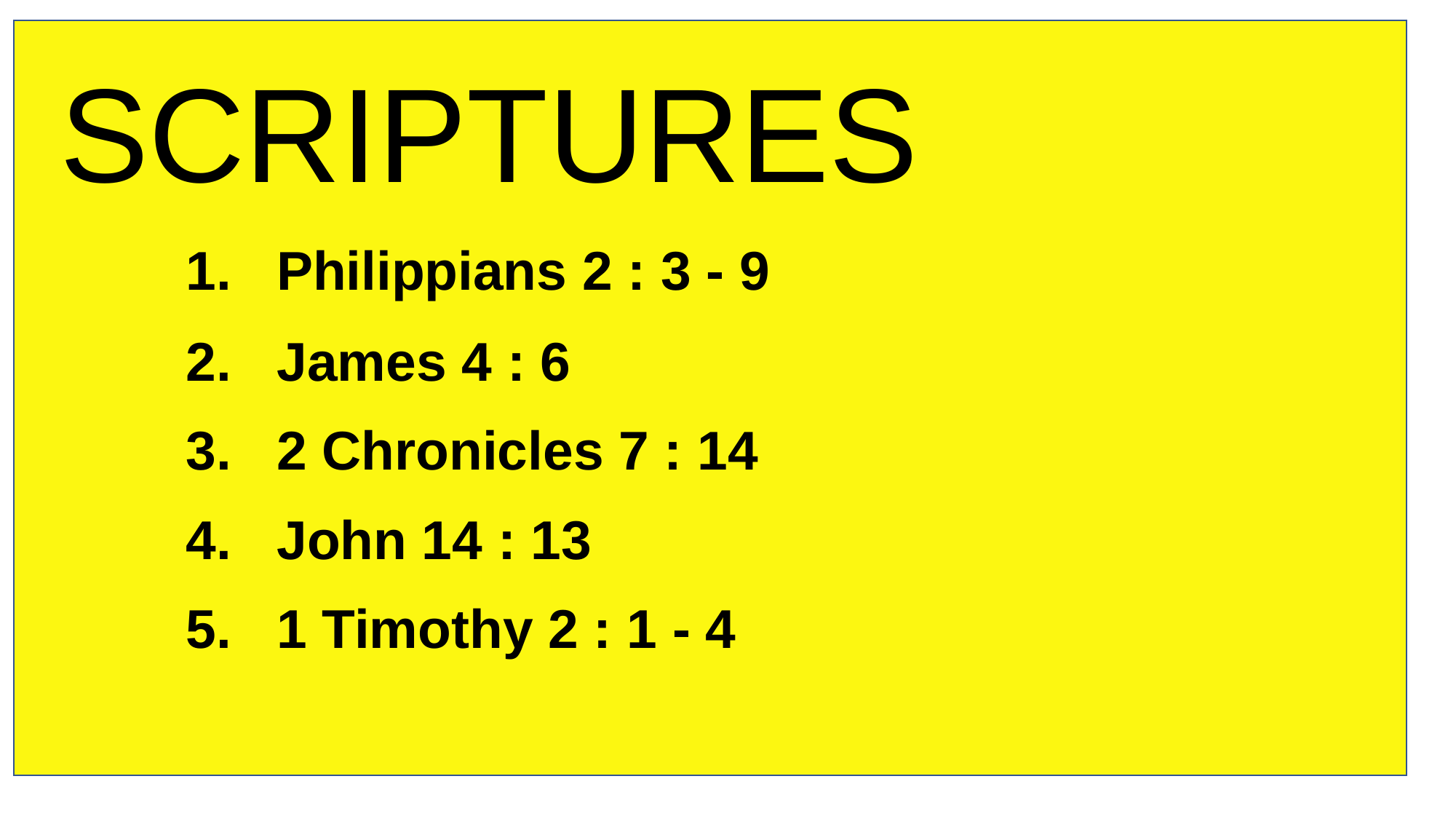

SCRIPTURES
1.   Philippians 2 : 3 - 9
2.   James 4 : 6
3.   2 Chronicles 7 : 14
4.   John 14 : 13
5.   1 Timothy 2 : 1 - 4